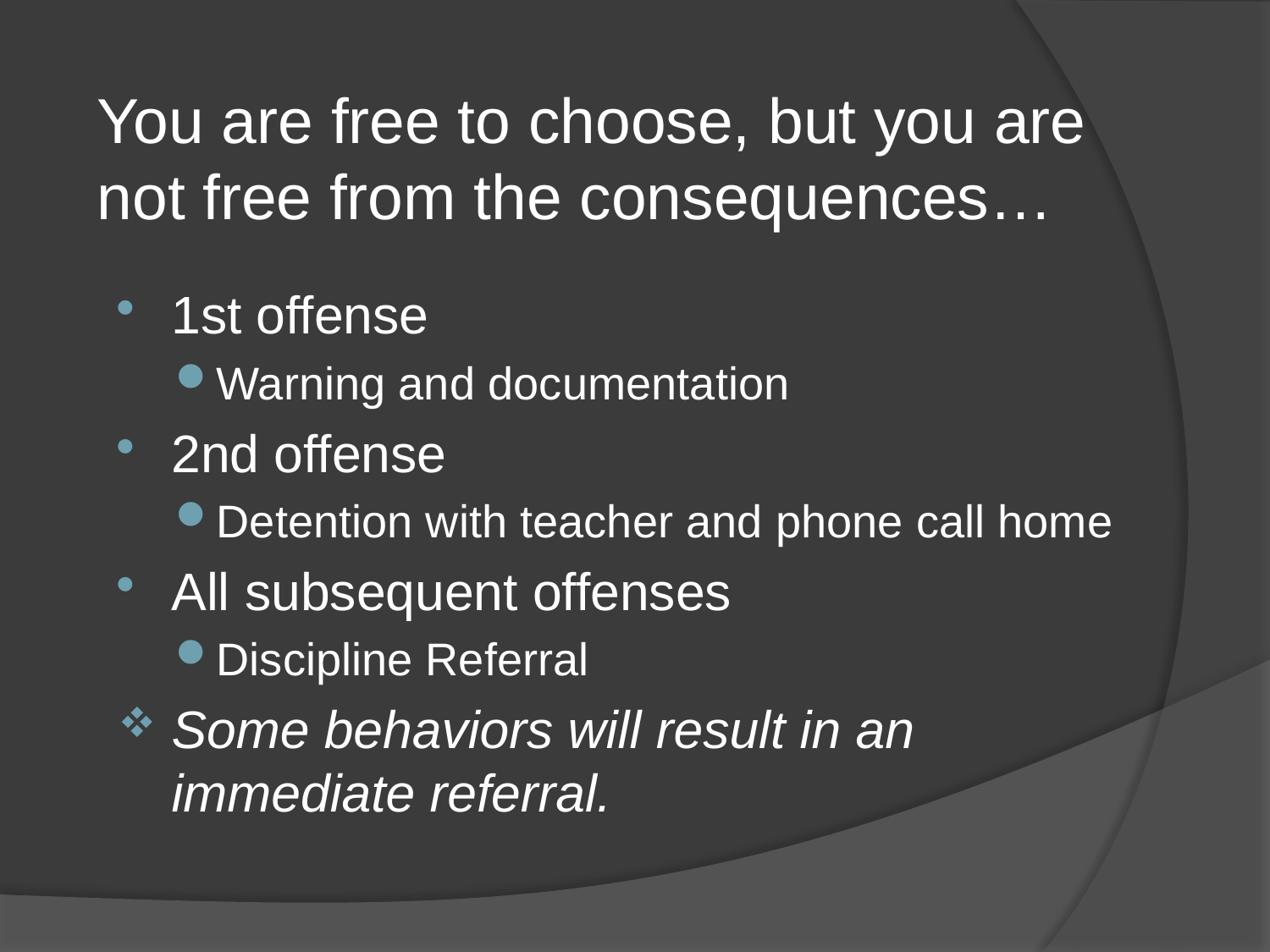

You are free to choose, but you are not free from the consequences…
1st offense
Warning and documentation
2nd offense
Detention with teacher and phone call home
All subsequent offenses
Discipline Referral
Some behaviors will result in an immediate referral.